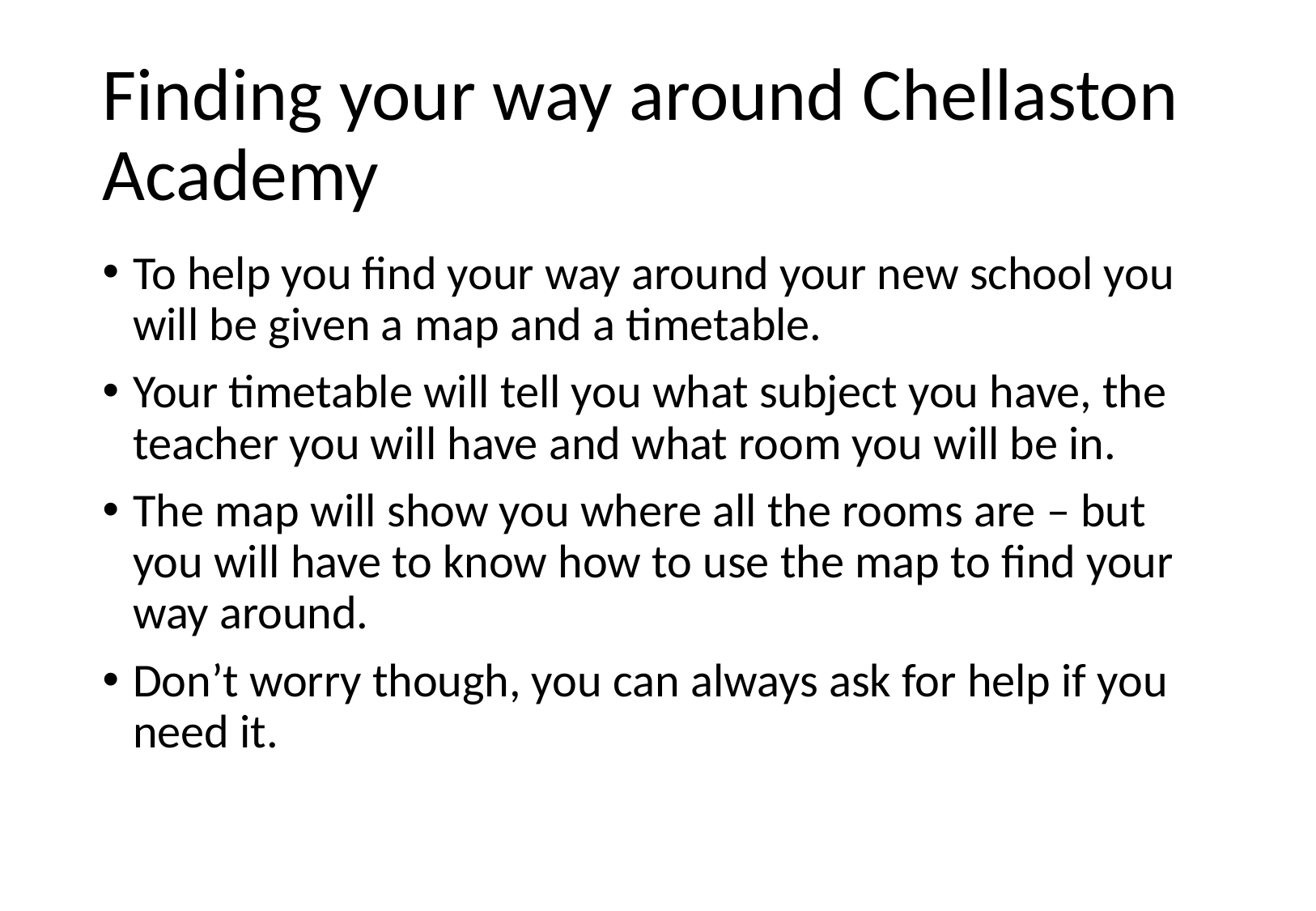

# Finding your way around Chellaston Academy
To help you find your way around your new school you will be given a map and a timetable.
Your timetable will tell you what subject you have, the teacher you will have and what room you will be in.
The map will show you where all the rooms are – but you will have to know how to use the map to find your way around.
Don’t worry though, you can always ask for help if you need it.